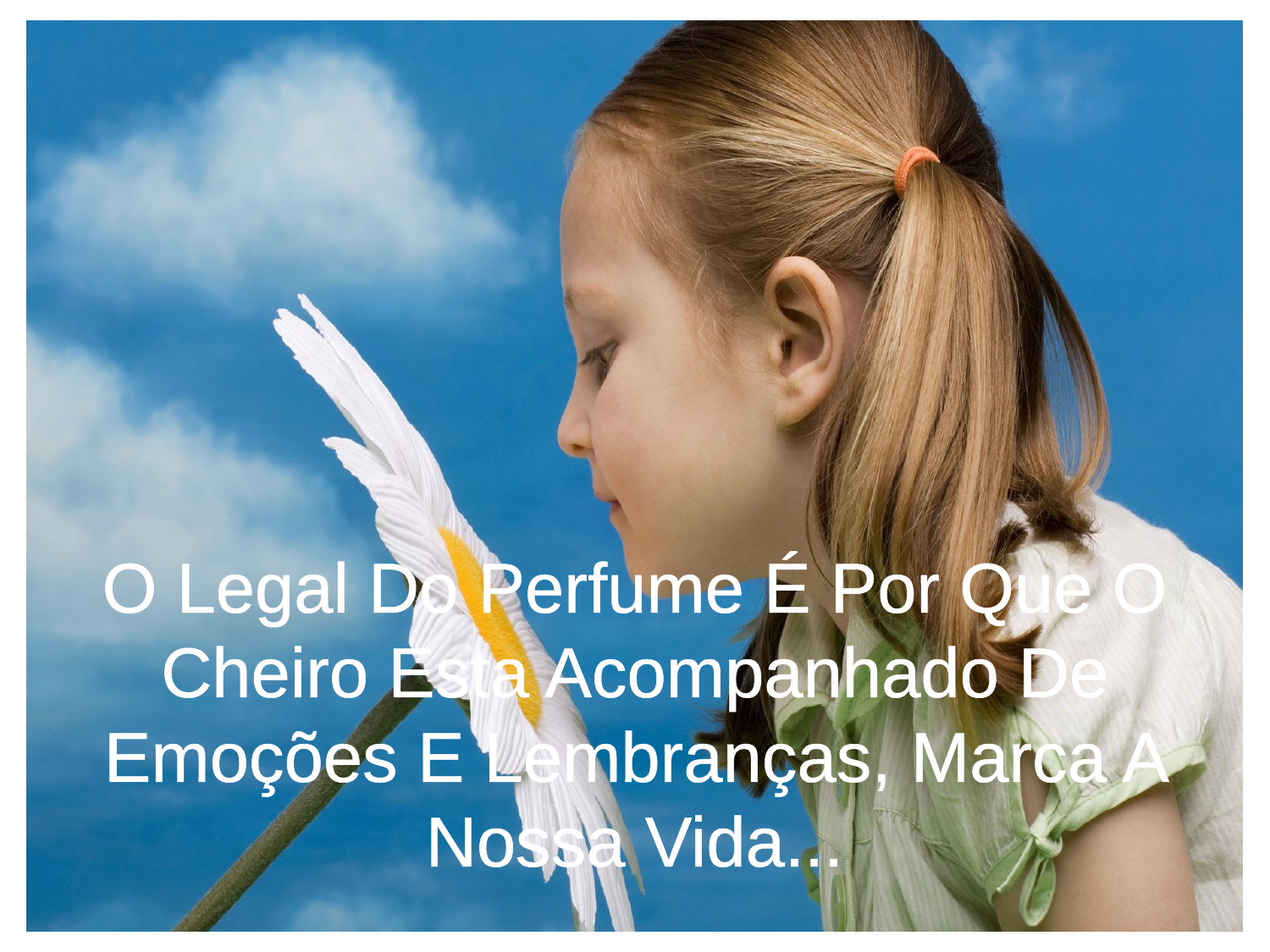

O Legal Do Perfume É Por Que O Cheiro Esta Acompanhado De Emoções E Lembranças, Marca A Nossa Vida...